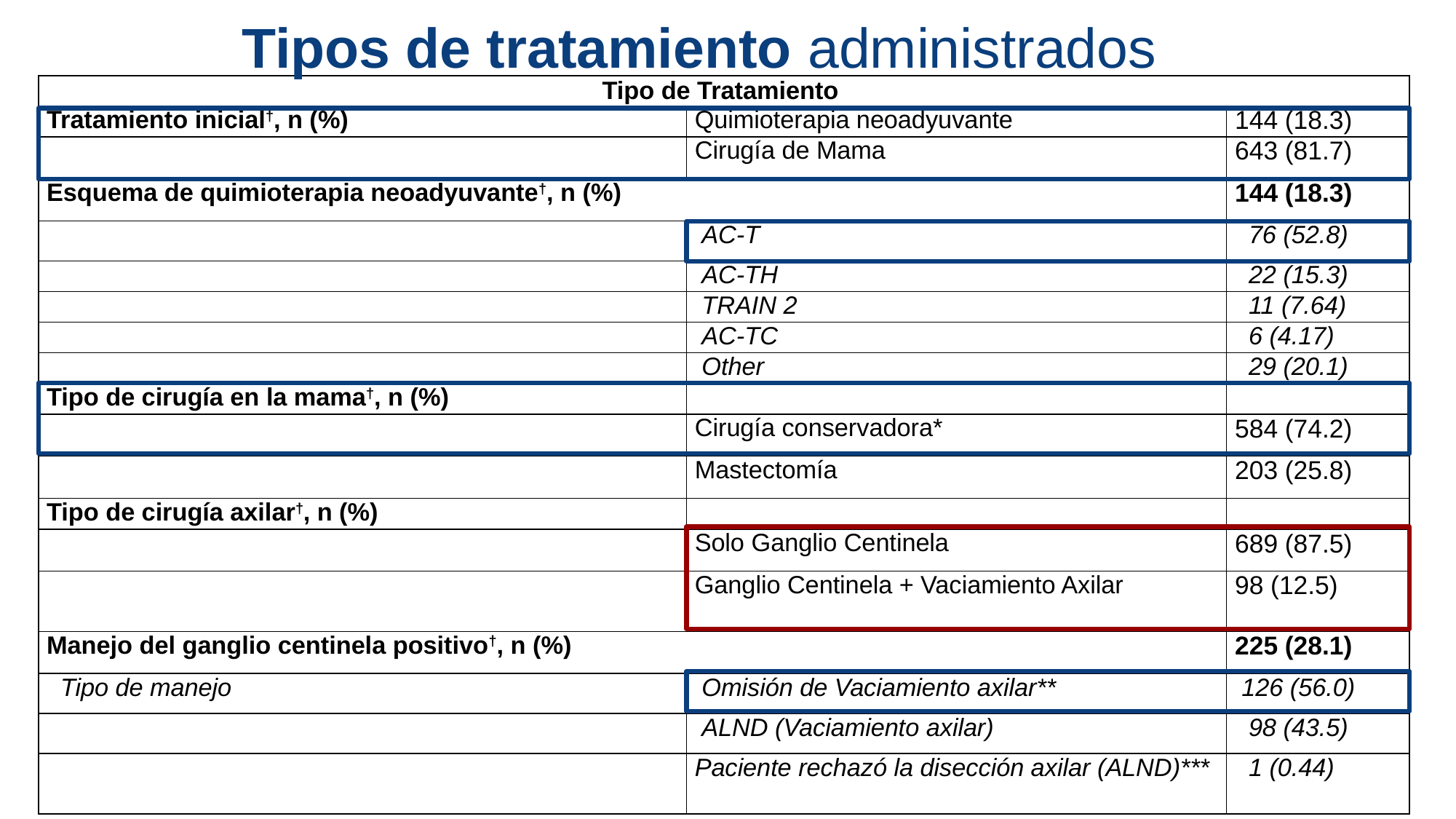

Tipos de tratamiento administrados
| Tipo de Tratamiento |  |  |
| --- | --- | --- |
| Tratamiento inicial†, n (%) | Quimioterapia neoadyuvante | 144 (18.3) |
|  | Cirugía de Mama | 643 (81.7) |
| Esquema de quimioterapia neoadyuvante†, n (%) |  | 144 (18.3) |
|  | AC-T | 76 (52.8) |
|  | AC-TH | 22 (15.3) |
|  | TRAIN 2 | 11 (7.64) |
|  | AC-TC | 6 (4.17) |
|  | Other | 29 (20.1) |
| Tipo de cirugía en la mama†, n (%) |  |  |
|  | Cirugía conservadora\* | 584 (74.2) |
|  | Mastectomía | 203 (25.8) |
| Tipo de cirugía axilar†, n (%) |  |  |
|  | Solo Ganglio Centinela | 689 (87.5) |
|  | Ganglio Centinela + Vaciamiento Axilar | 98 (12.5) |
| Manejo del ganglio centinela positivo†, n (%) |  | 225 (28.1) |
| Tipo de manejo | Omisión de Vaciamiento axilar\*\* | 126 (56.0) |
|  | ALND (Vaciamiento axilar) | 98 (43.5) |
|  | Paciente rechazó la disección axilar (ALND)\*\*\* | 1 (0.44) |